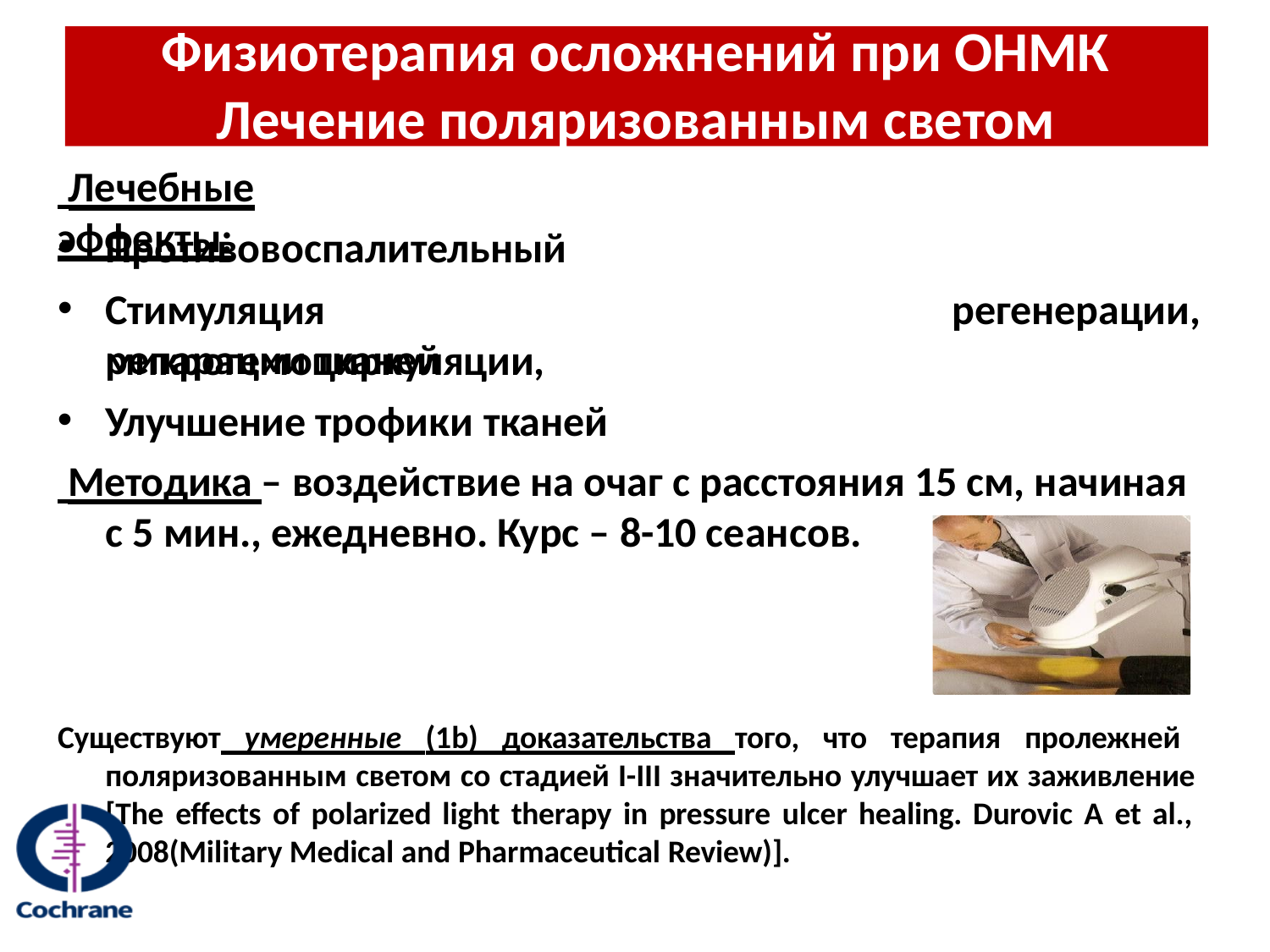

# Физиотерапия осложнений при ОНМК  Лечение поляризованным светом

 Лечебные эффекты:
Противовоспалительный
Стимуляция	микрогемоциркуляции,
регенерации,
репарации тканей
Улучшение трофики тканей
 Методика – воздействие на очаг с расстояния 15 см, начиная  с 5 мин., ежедневно. Курс – 8-10 сеансов.

Существуют умеренные (1b) доказательства того, что терапия пролежней  поляризованным светом со стадией I-III значительно улучшает их заживление  [The effects of polarized light therapy in pressure ulcer healing. Durovic A et al.,  2008(Military Medical and Pharmaceutical Review)].